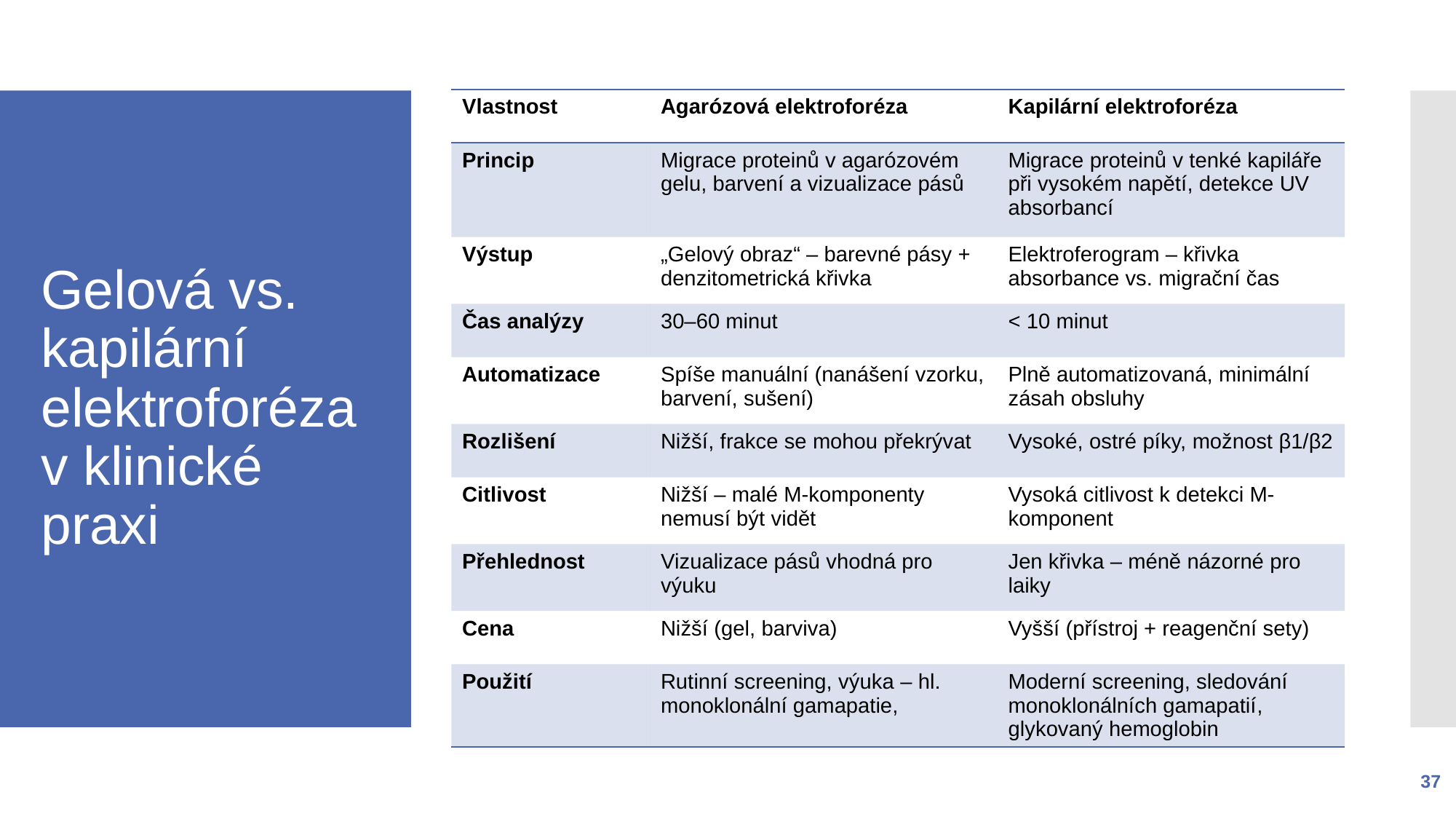

| Vlastnost | Agarózová elektroforéza | Kapilární elektroforéza |
| --- | --- | --- |
| Princip | Migrace proteinů v agarózovém gelu, barvení a vizualizace pásů | Migrace proteinů v tenké kapiláře při vysokém napětí, detekce UV absorbancí |
| Výstup | „Gelový obraz“ – barevné pásy + denzitometrická křivka | Elektroferogram – křivka absorbance vs. migrační čas |
| Čas analýzy | 30–60 minut | < 10 minut |
| Automatizace | Spíše manuální (nanášení vzorku, barvení, sušení) | Plně automatizovaná, minimální zásah obsluhy |
| Rozlišení | Nižší, frakce se mohou překrývat | Vysoké, ostré píky, možnost β1/β2 |
| Citlivost | Nižší – malé M-komponenty nemusí být vidět | Vysoká citlivost k detekci M-komponent |
| Přehlednost | Vizualizace pásů vhodná pro výuku | Jen křivka – méně názorné pro laiky |
| Cena | Nižší (gel, barviva) | Vyšší (přístroj + reagenční sety) |
| Použití | Rutinní screening, výuka – hl. monoklonální gamapatie, | Moderní screening, sledování monoklonálních gamapatií, glykovaný hemoglobin |
# Gelová vs. kapilární elektroforéza v klinické praxi
37